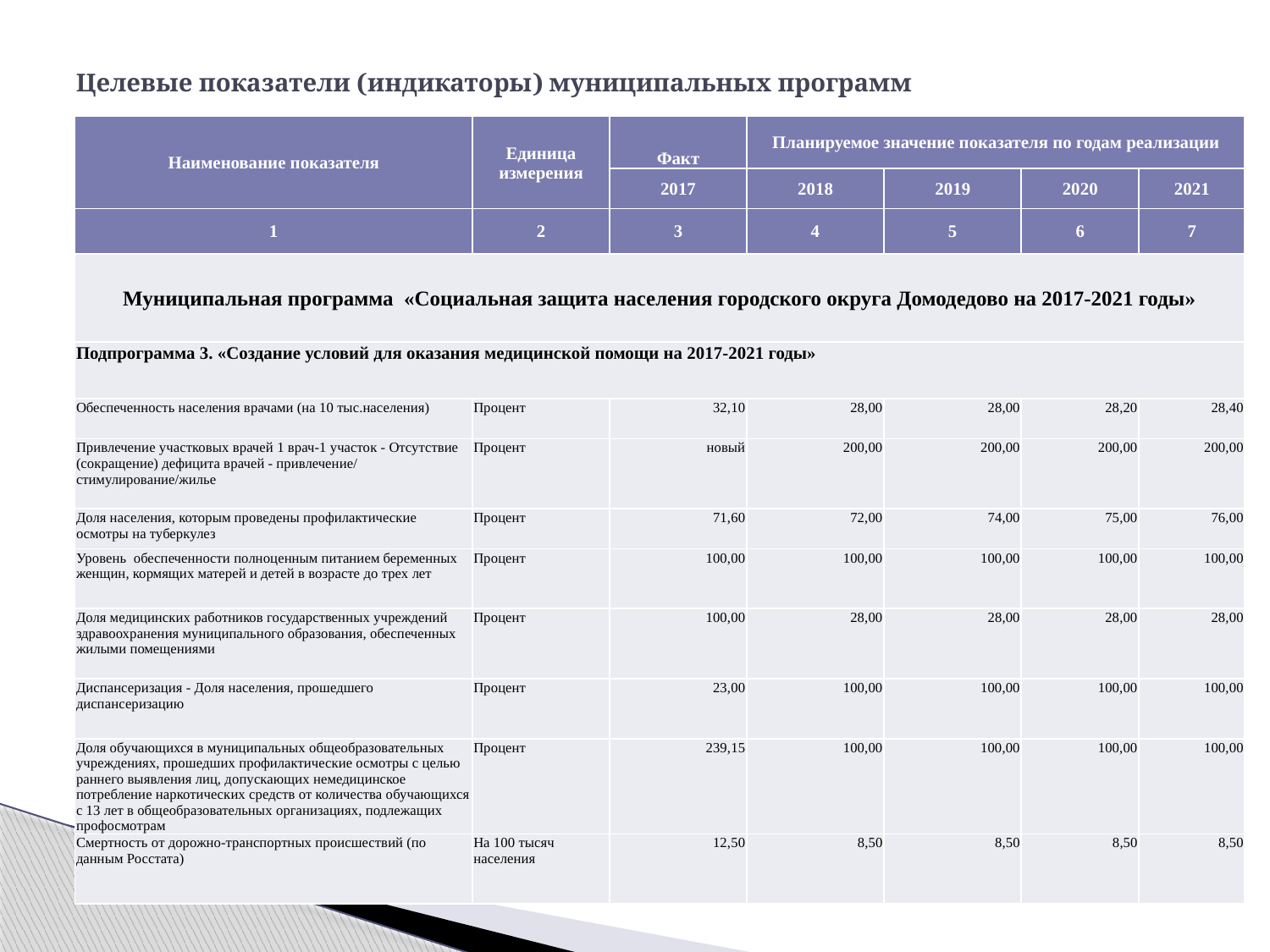

# Целевые показатели (индикаторы) муниципальных программ
| Наименование показателя | Единица измерения | Факт | Планируемое значение показателя по годам реализации |  |  |  |
| --- | --- | --- | --- | --- | --- | --- |
|  |  | 2017 | 2018 | 2019 | 2020 | 2021 |
| 1 | 2 | 3 | 4 | 5 | 6 | 7 |
| Муниципальная программа «Социальная защита населения городского округа Домодедово на 2017-2021 годы» |  |  |  |  |  |  |
| Подпрограмма 3. «Создание условий для оказания медицинской помощи на 2017-2021 годы» |  |  |  |  |  |  |
| Обеспеченность населения врачами (на 10 тыс.населения) | Процент | 32,10 | 28,00 | 28,00 | 28,20 | 28,40 |
| Привлечение участковых врачей 1 врач-1 участок - Отсутствие (сокращение) дефицита врачей - привлечение/ стимулирование/жилье | Процент | новый | 200,00 | 200,00 | 200,00 | 200,00 |
| Доля населения, которым проведены профилактические осмотры на туберкулез | Процент | 71,60 | 72,00 | 74,00 | 75,00 | 76,00 |
| Уровень обеспеченности полноценным питанием беременных женщин, кормящих матерей и детей в возрасте до трех лет | Процент | 100,00 | 100,00 | 100,00 | 100,00 | 100,00 |
| Доля медицинских работников государственных учреждений здравоохранения муниципального образования, обеспеченных жилыми помещениями | Процент | 100,00 | 28,00 | 28,00 | 28,00 | 28,00 |
| Диспансеризация - Доля населения, прошедшего диспансеризацию | Процент | 23,00 | 100,00 | 100,00 | 100,00 | 100,00 |
| Доля обучающихся в муниципальных общеобразовательных учреждениях, прошедших профилактические осмотры с целью раннего выявления лиц, допускающих немедицинское потребление наркотических средств от количества обучающихся с 13 лет в общеобразовательных организациях, подлежащих профосмотрам | Процент | 239,15 | 100,00 | 100,00 | 100,00 | 100,00 |
| Смертность от дорожно-транспортных происшествий (по данным Росстата) | На 100 тысяч населения | 12,50 | 8,50 | 8,50 | 8,50 | 8,50 |